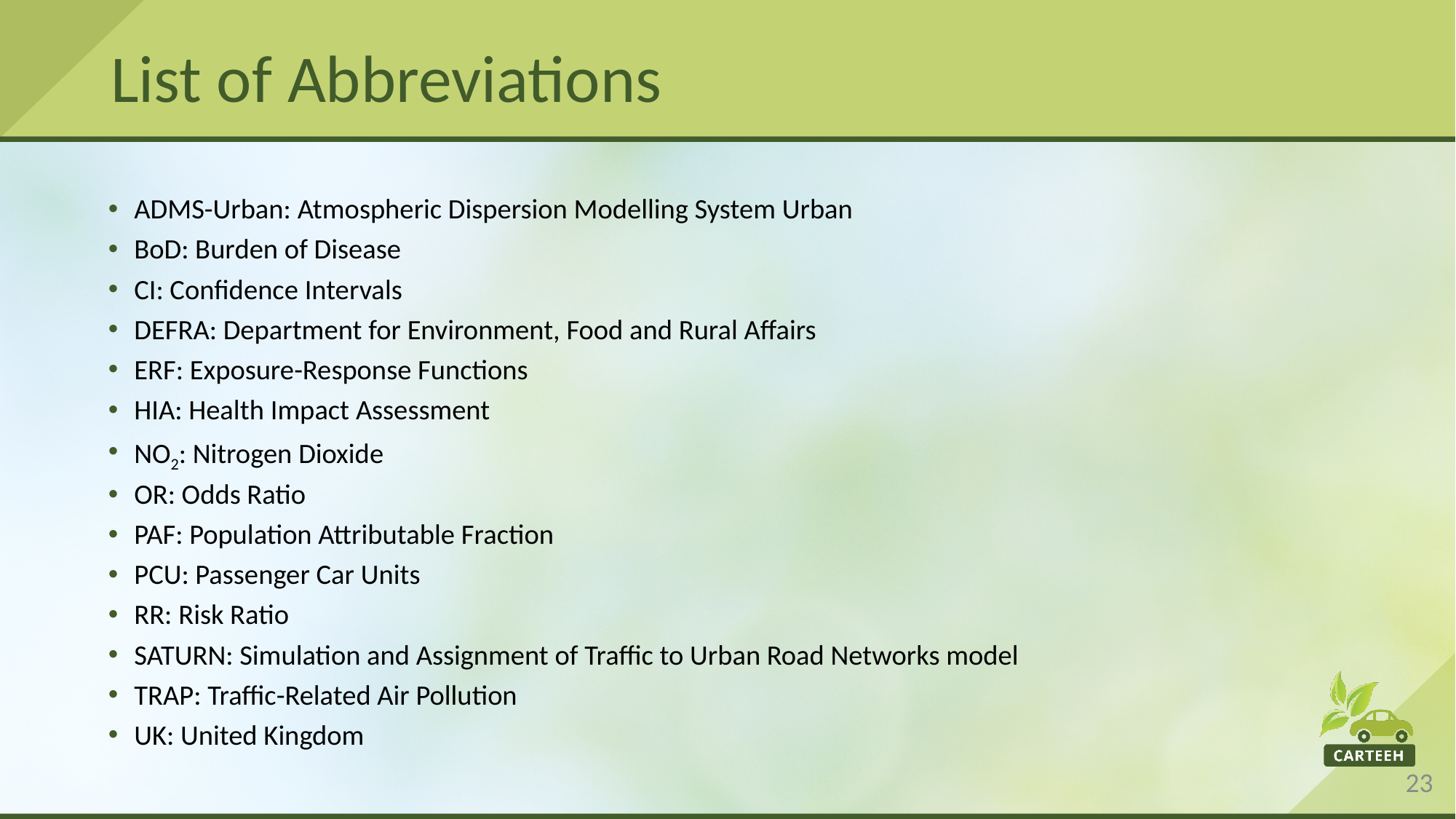

# List of Abbreviations
ADMS-Urban: Atmospheric Dispersion Modelling System Urban
BoD: Burden of Disease
CI: Confidence Intervals
DEFRA: Department for Environment, Food and Rural Affairs
ERF: Exposure-Response Functions
HIA: Health Impact Assessment
NO2: Nitrogen Dioxide
OR: Odds Ratio
PAF: Population Attributable Fraction
PCU: Passenger Car Units
RR: Risk Ratio
SATURN: Simulation and Assignment of Traffic to Urban Road Networks model
TRAP: Traffic-Related Air Pollution
UK: United Kingdom